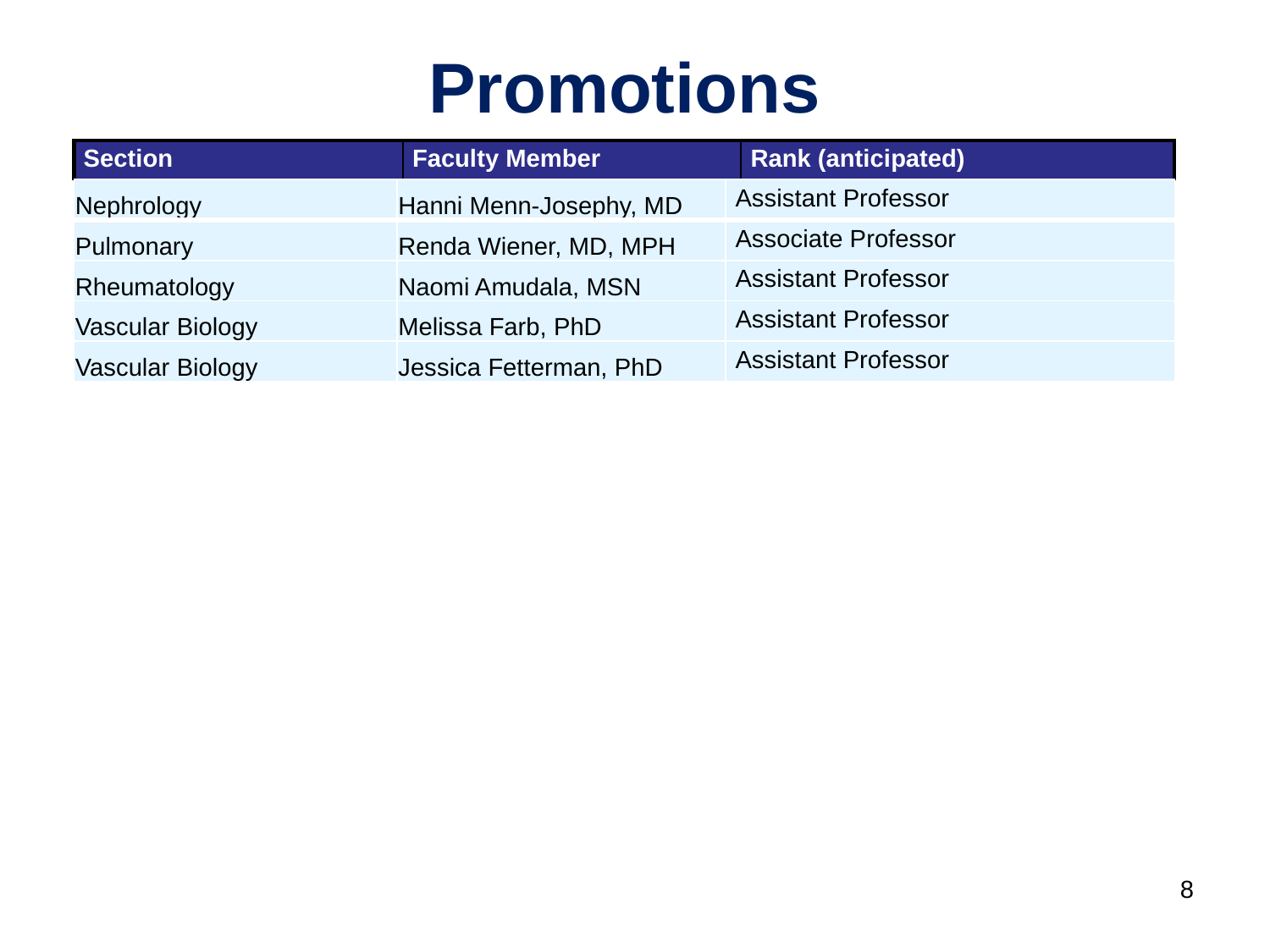

Promotions
| Section | Faculty Member | Rank (anticipated) |
| --- | --- | --- |
| Nephrology | Hanni Menn-Josephy, MD | Assistant Professor |
| --- | --- | --- |
| Pulmonary | Renda Wiener, MD, MPH | Associate Professor |
| Rheumatology | Naomi Amudala, MSN | Assistant Professor |
| Vascular Biology | Melissa Farb, PhD | Assistant Professor |
| Vascular Biology | Jessica Fetterman, PhD | Assistant Professor |
8